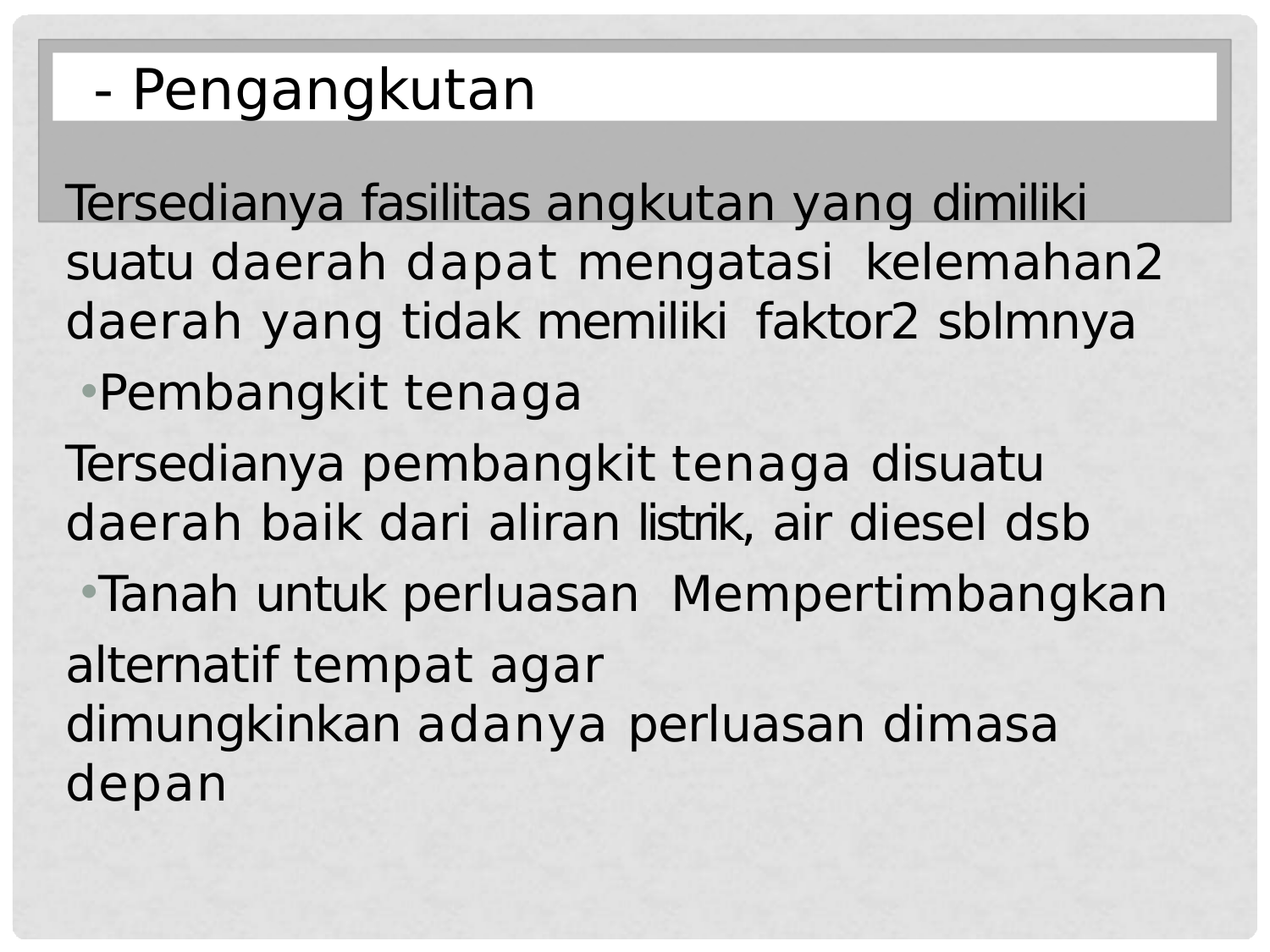

- Pengangkutan
Tersedianya fasilitas angkutan yang dimiliki  suatu daerah dapat mengatasi  kelemahan2 daerah yang tidak memiliki  faktor2 sblmnya
Pembangkit tenaga
Tersedianya pembangkit tenaga disuatu  daerah baik dari aliran listrik, air diesel dsb
Tanah untuk perluasan  Mempertimbangkan alternatif tempat agar
dimungkinkan adanya perluasan dimasa  depan